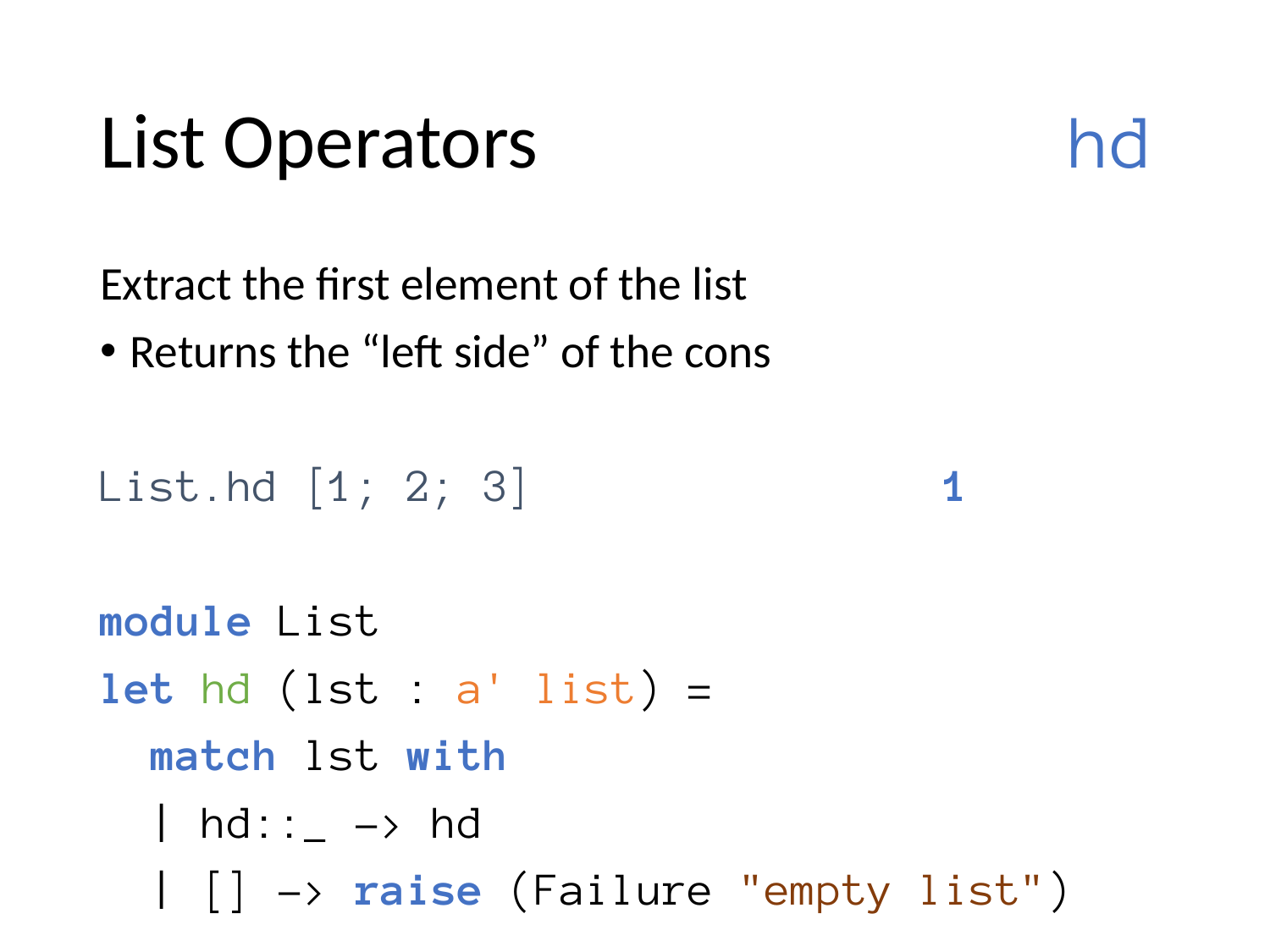

# List Operators	hd
Extract the first element of the list
Returns the “left side” of the cons

List.hd [1; 2; 3]				1

module List
let hd (lst : a' list) =
  match lst with
  | hd::_ -> hd
  | [] -> raise (Failure "empty list")